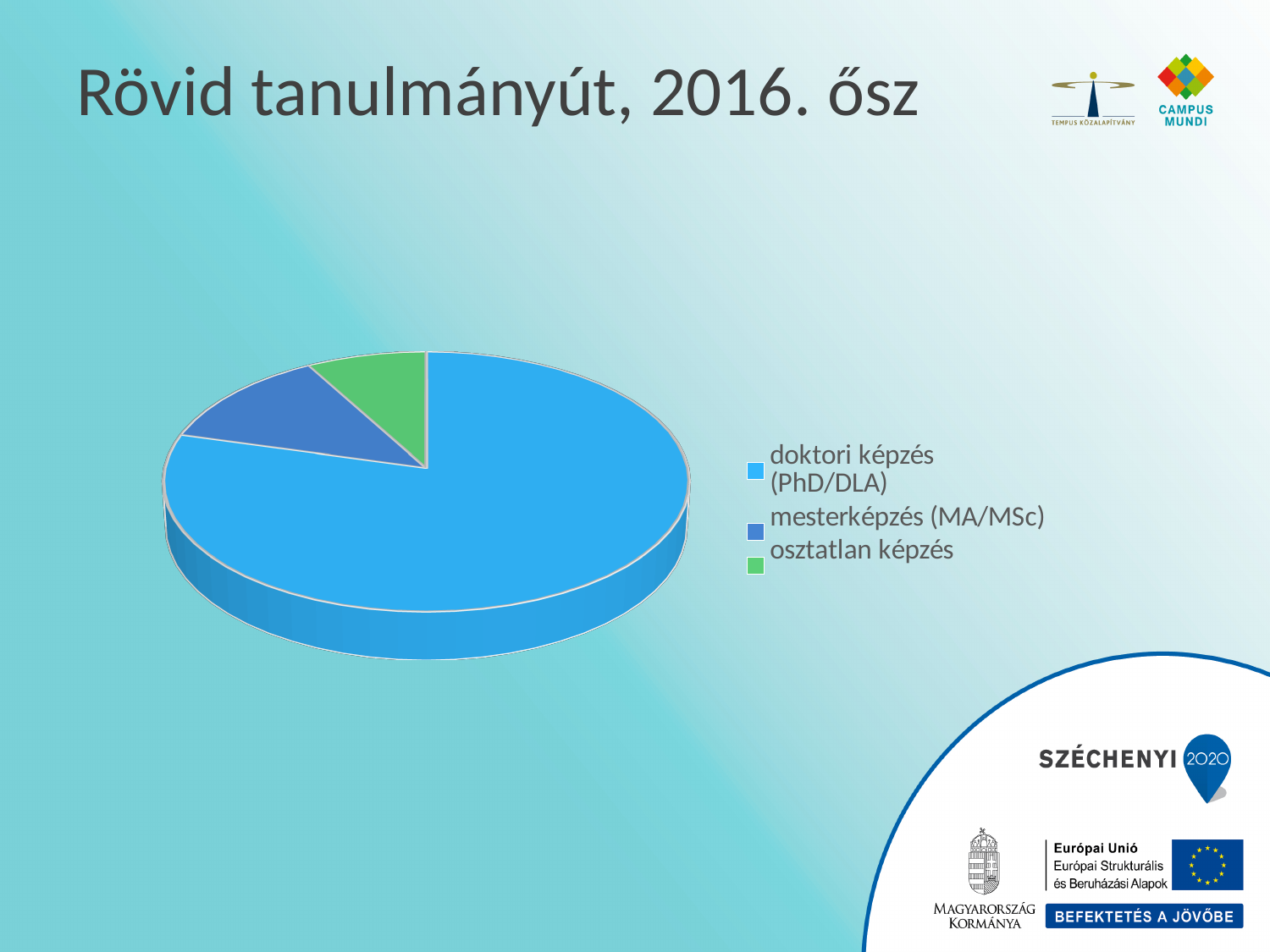

# Rövid tanulmányút, 2016. ősz

[unsupported chart]